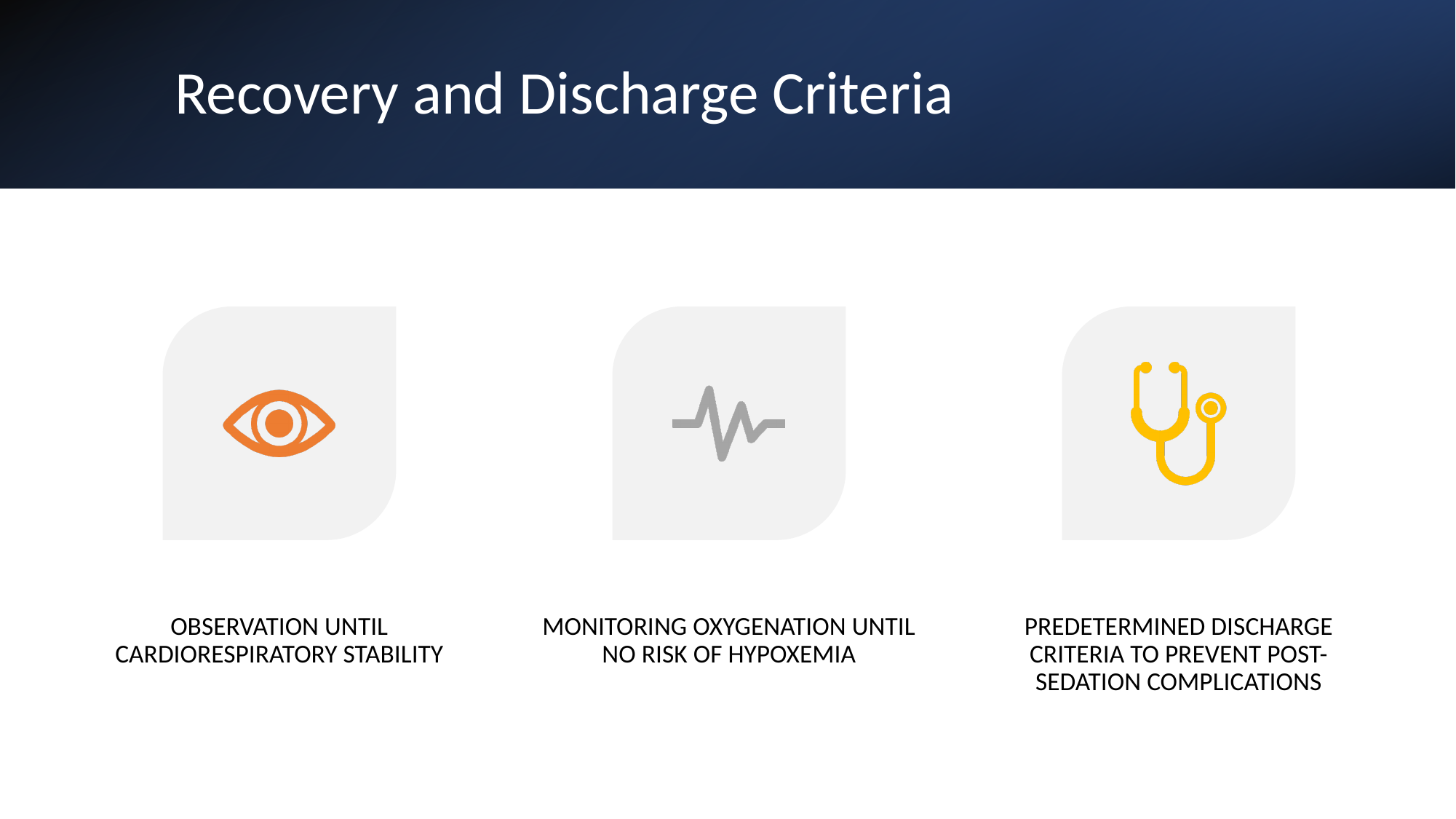

# Recovery and Discharge Criteria
Observation until cardiorespiratory stability
Monitoring oxygenation until no risk of hypoxemia
Predetermined discharge criteria to prevent post-sedation complications